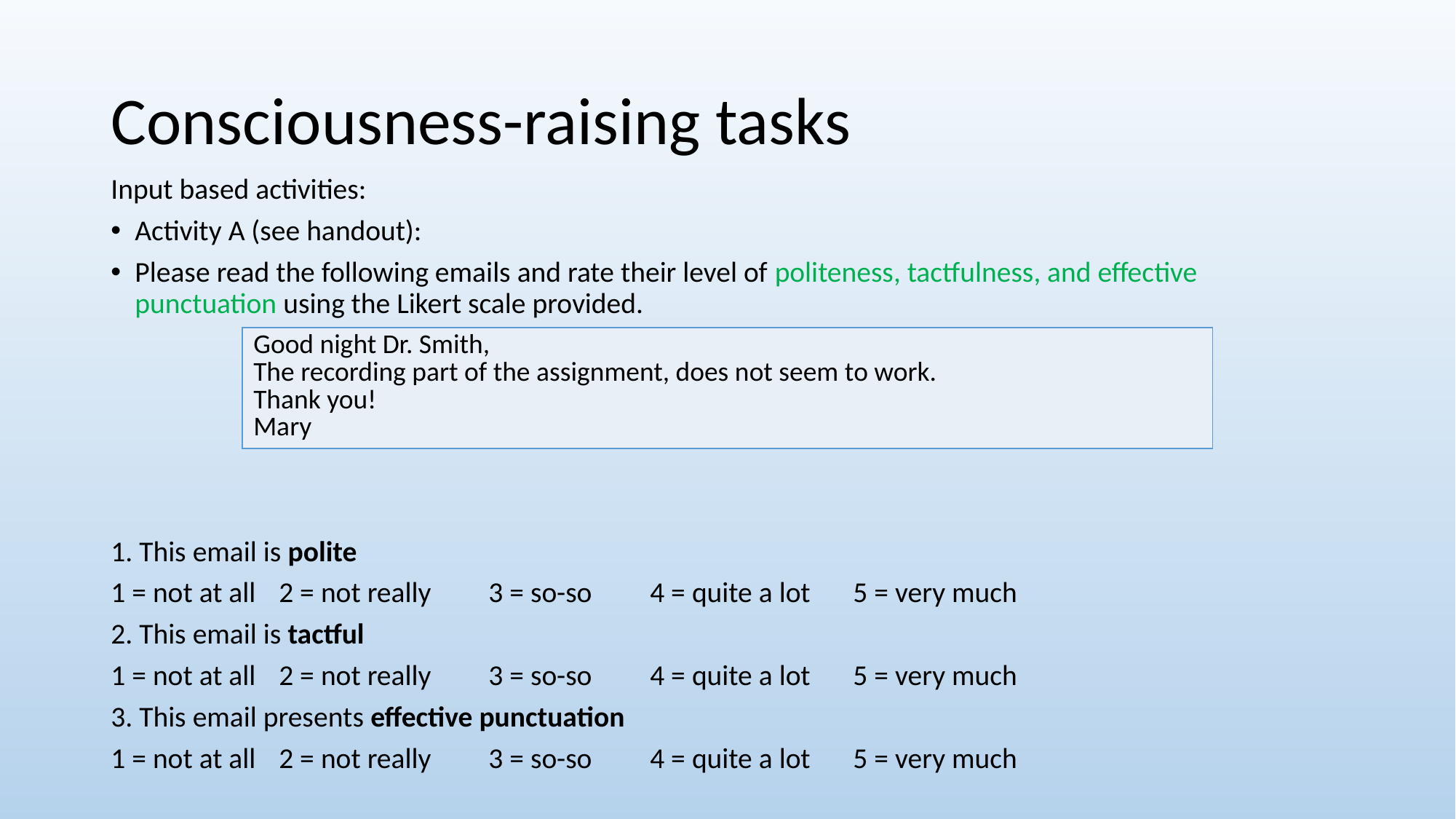

# Consciousness-raising tasks
Input based activities:
Activity A (see handout):
Please read the following emails and rate their level of politeness, tactfulness, and effective punctuation using the Likert scale provided.

1. This email is polite
1 = not at all	   2 = not really 	 3 = so-so	   4 = quite a lot	5 = very much
2. This email is tactful
1 = not at all	   2 = not really 	 3 = so-so	   4 = quite a lot	5 = very much
3. This email presents effective punctuation
1 = not at all	   2 = not really 	 3 = so-so	   4 = quite a lot	5 = very much

| Good night Dr. Smith, The recording part of the assignment, does not seem to work. Thank you! Mary |
| --- |